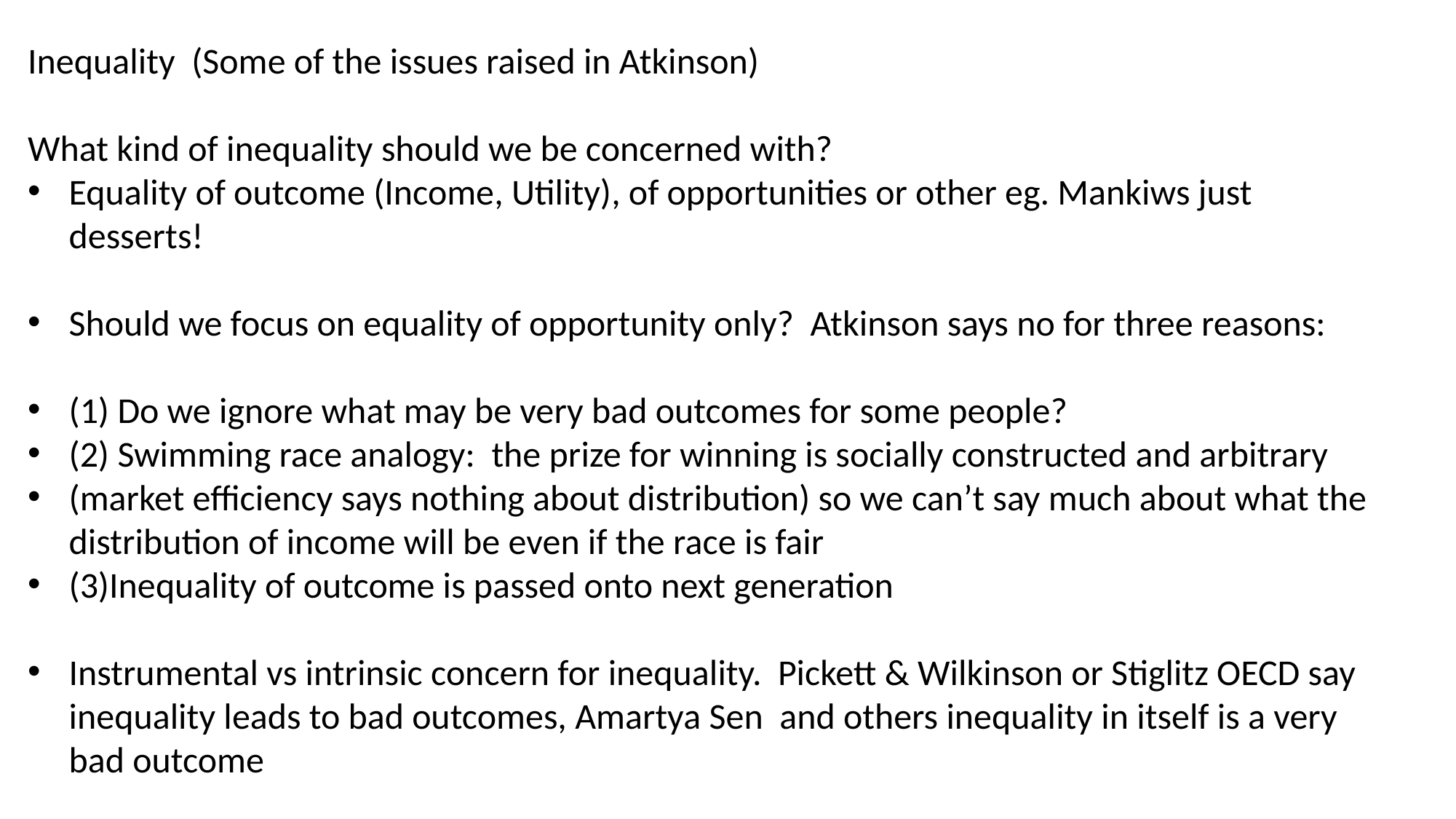

Inequality  (Some of the issues raised in Atkinson)

What kind of inequality should we be concerned with?
Equality of outcome (Income, Utility), of opportunities or other eg. Mankiws just desserts!

Should we focus on equality of opportunity only?  Atkinson says no for three reasons:

(1) Do we ignore what may be very bad outcomes for some people?
(2) Swimming race analogy:  the prize for winning is socially constructed and arbitrary
(market efficiency says nothing about distribution) so we can’t say much about what the distribution of income will be even if the race is fair
(3)Inequality of outcome is passed onto next generation

Instrumental vs intrinsic concern for inequality.  Pickett & Wilkinson or Stiglitz OECD say inequality leads to bad outcomes, Amartya Sen  and others inequality in itself is a very bad outcome